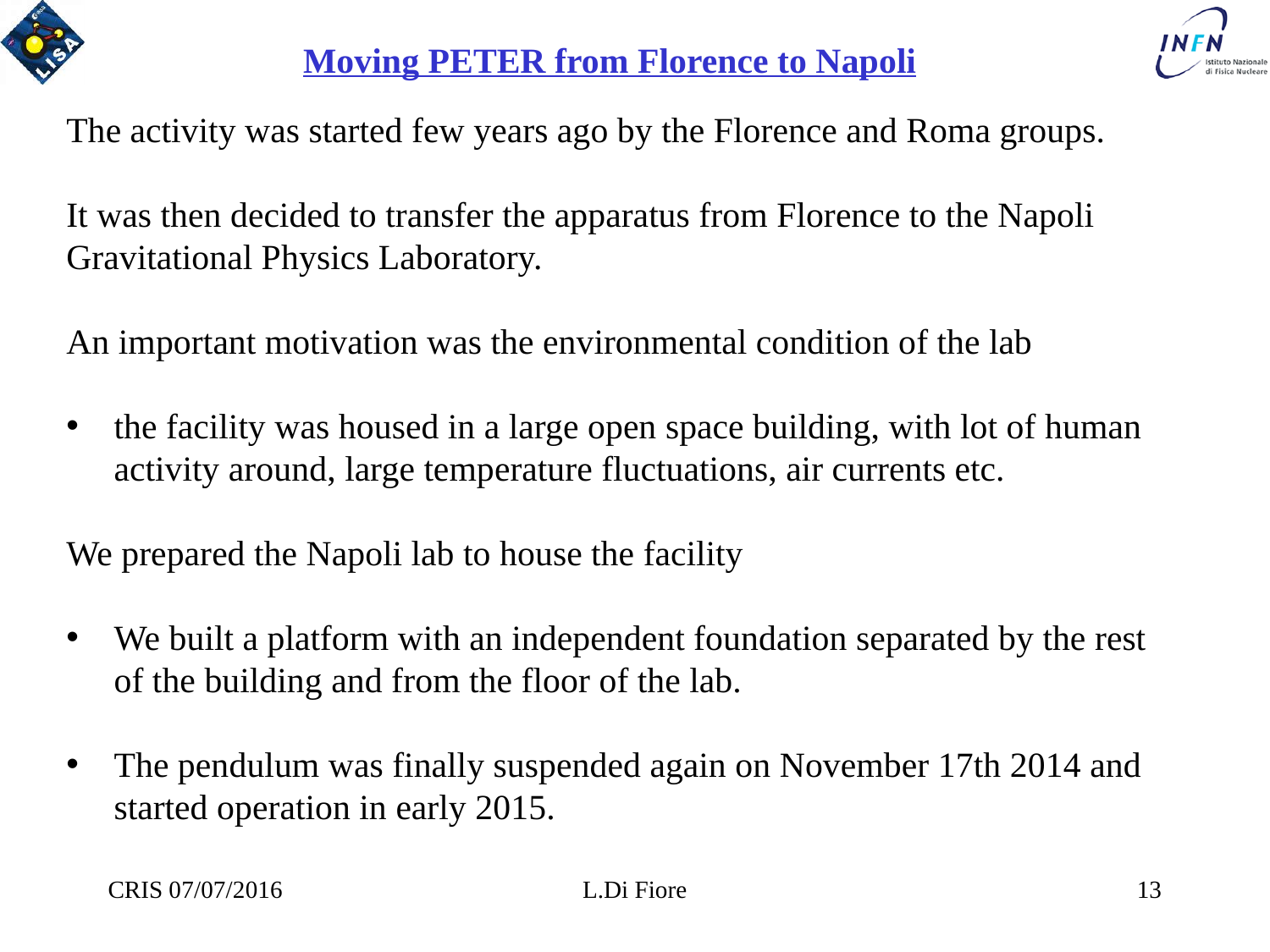

Moving PETER from Florence to Napoli
The activity was started few years ago by the Florence and Roma groups.

It was then decided to transfer the apparatus from Florence to the Napoli Gravitational Physics Laboratory.

An important motivation was the environmental condition of the lab

the facility was housed in a large open space building, with lot of human activity around, large temperature fluctuations, air currents etc.

We prepared the Napoli lab to house the facility

We built a platform with an independent foundation separated by the rest of the building and from the floor of the lab.

The pendulum was finally suspended again on November 17th 2014 and started operation in early 2015.

CRIS 07/07/2016
L.Di Fiore
13